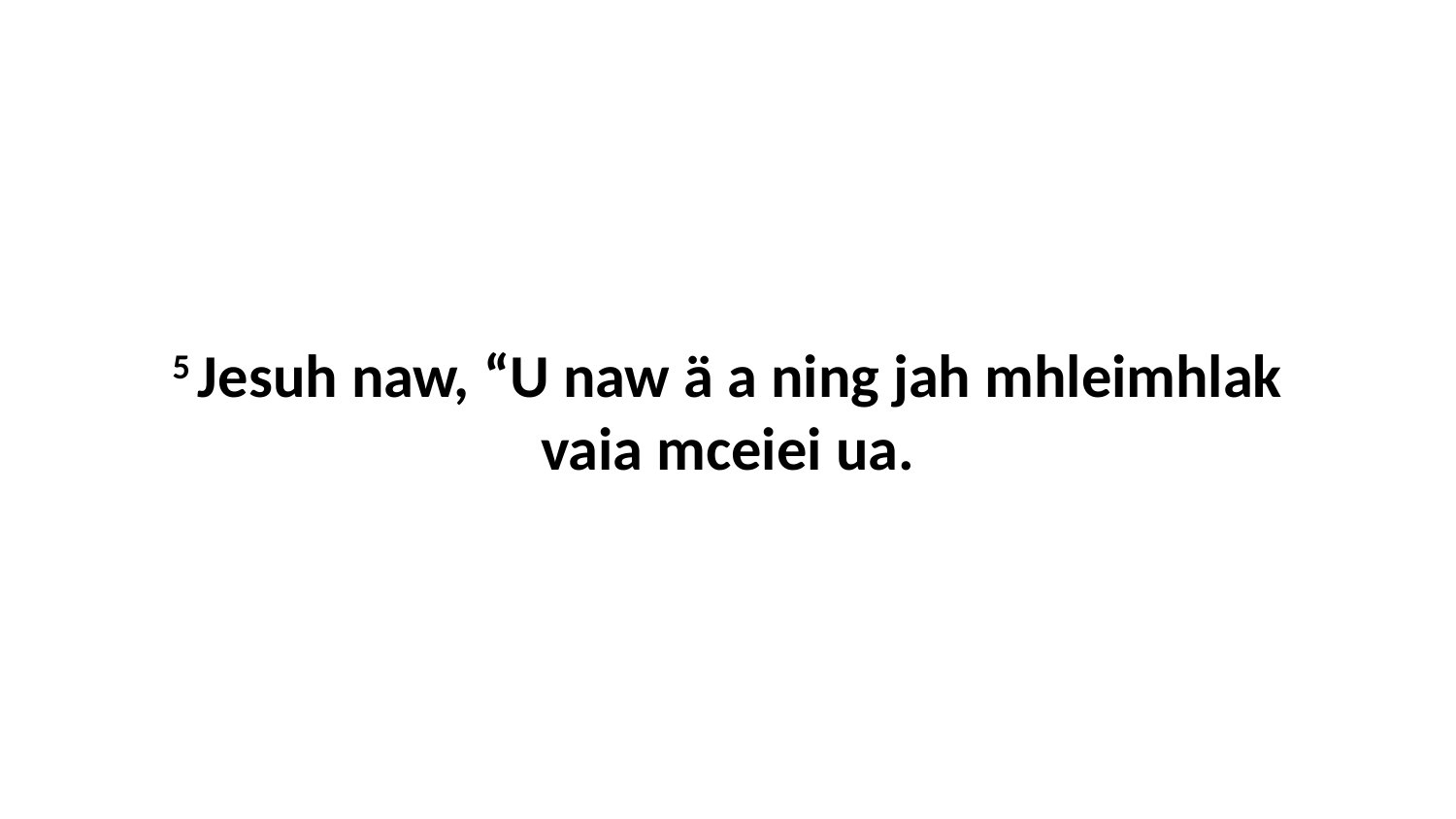

5 Jesuh naw, “U naw ä a ning jah mhleimhlak vaia mceiei ua.